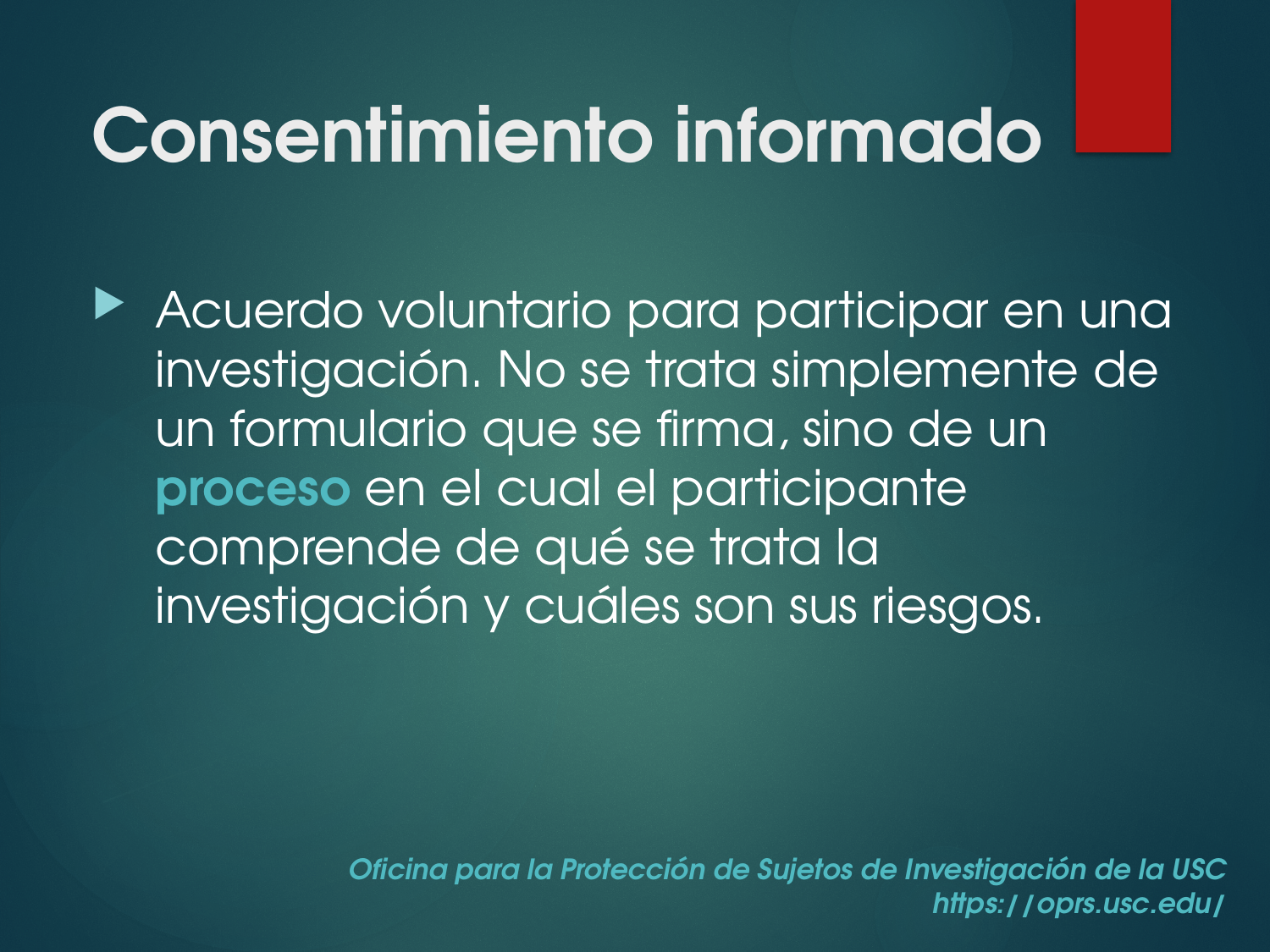

# Consentimiento informado
Acuerdo voluntario para participar en una investigación. No se trata simplemente de un formulario que se firma, sino de un proceso en el cual el participante comprende de qué se trata la investigación y cuáles son sus riesgos.
Oficina para la Protección de Sujetos de Investigación de la USC
https://oprs.usc.edu/